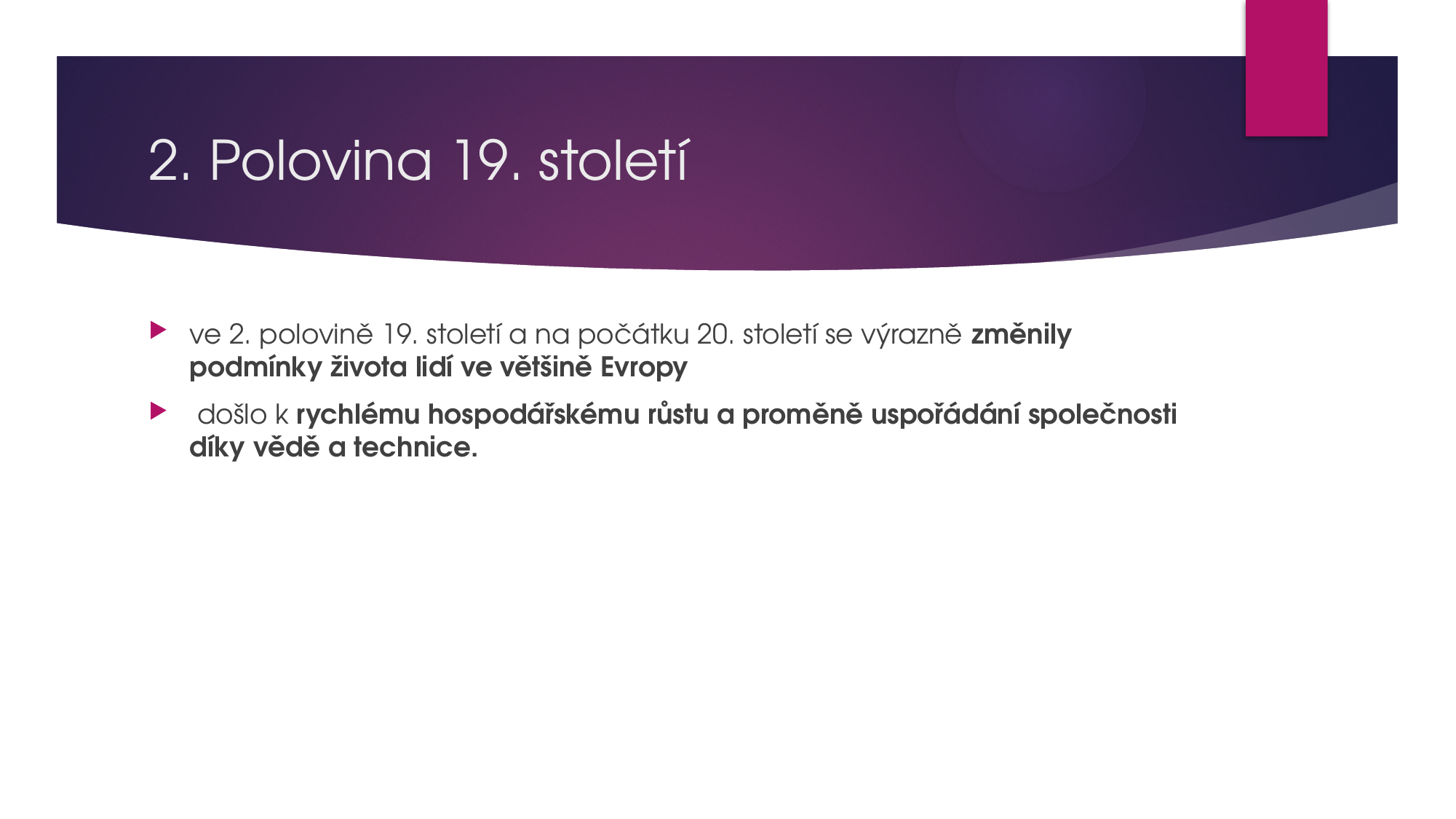

# 2. Polovina 19. století
ve 2. polovině 19. století a na počátku 20. století se výrazně změnily podmínky života lidí ve většině Evropy
 došlo k rychlému hospodářskému růstu a proměně uspořádání společnosti díky vědě a technice.